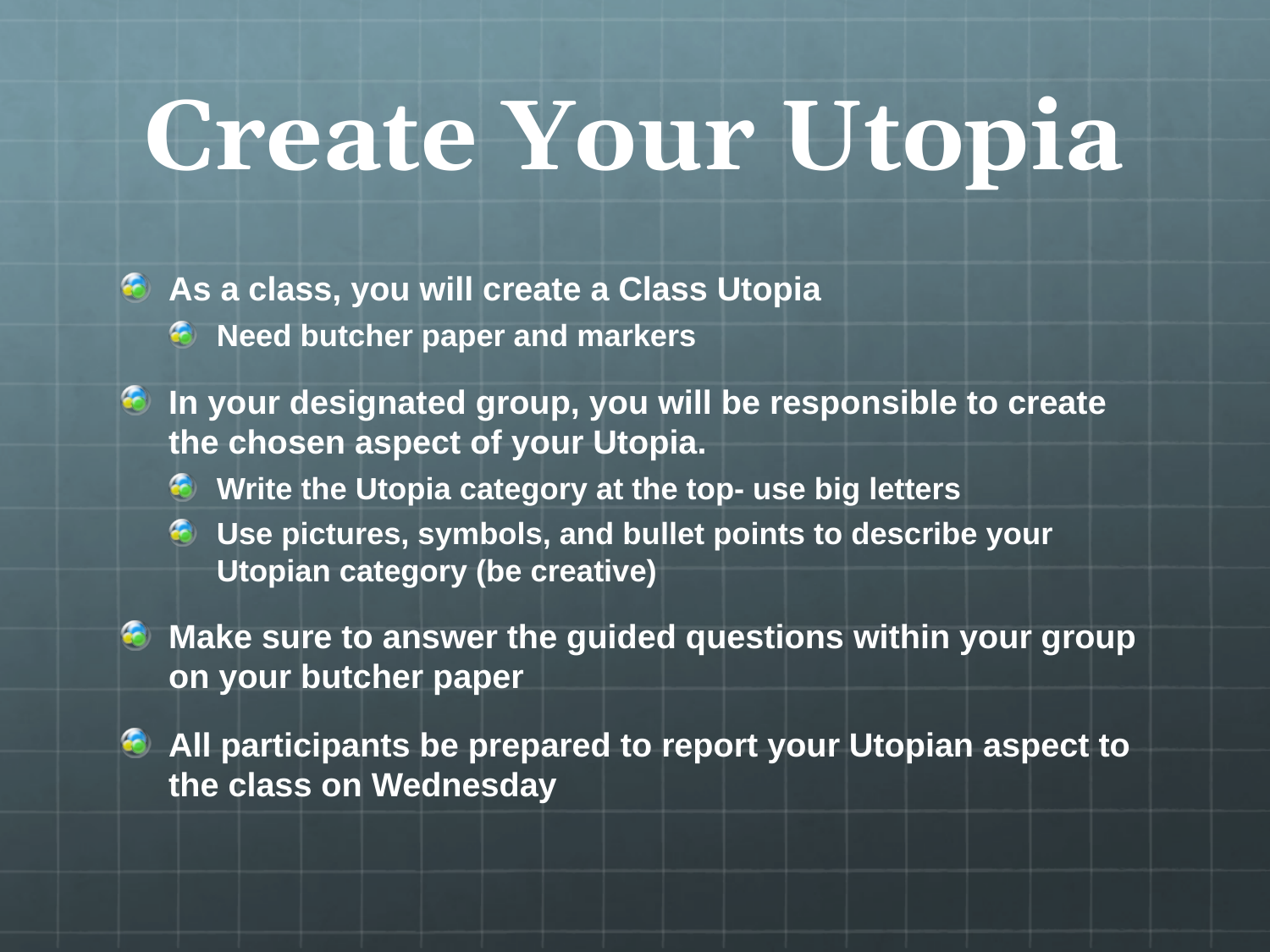

# Create Your Utopia
As a class, you will create a Class Utopia
Need butcher paper and markers
In your designated group, you will be responsible to create the chosen aspect of your Utopia.
Write the Utopia category at the top- use big letters
Use pictures, symbols, and bullet points to describe your Utopian category (be creative)
Make sure to answer the guided questions within your group on your butcher paper
All participants be prepared to report your Utopian aspect to the class on Wednesday